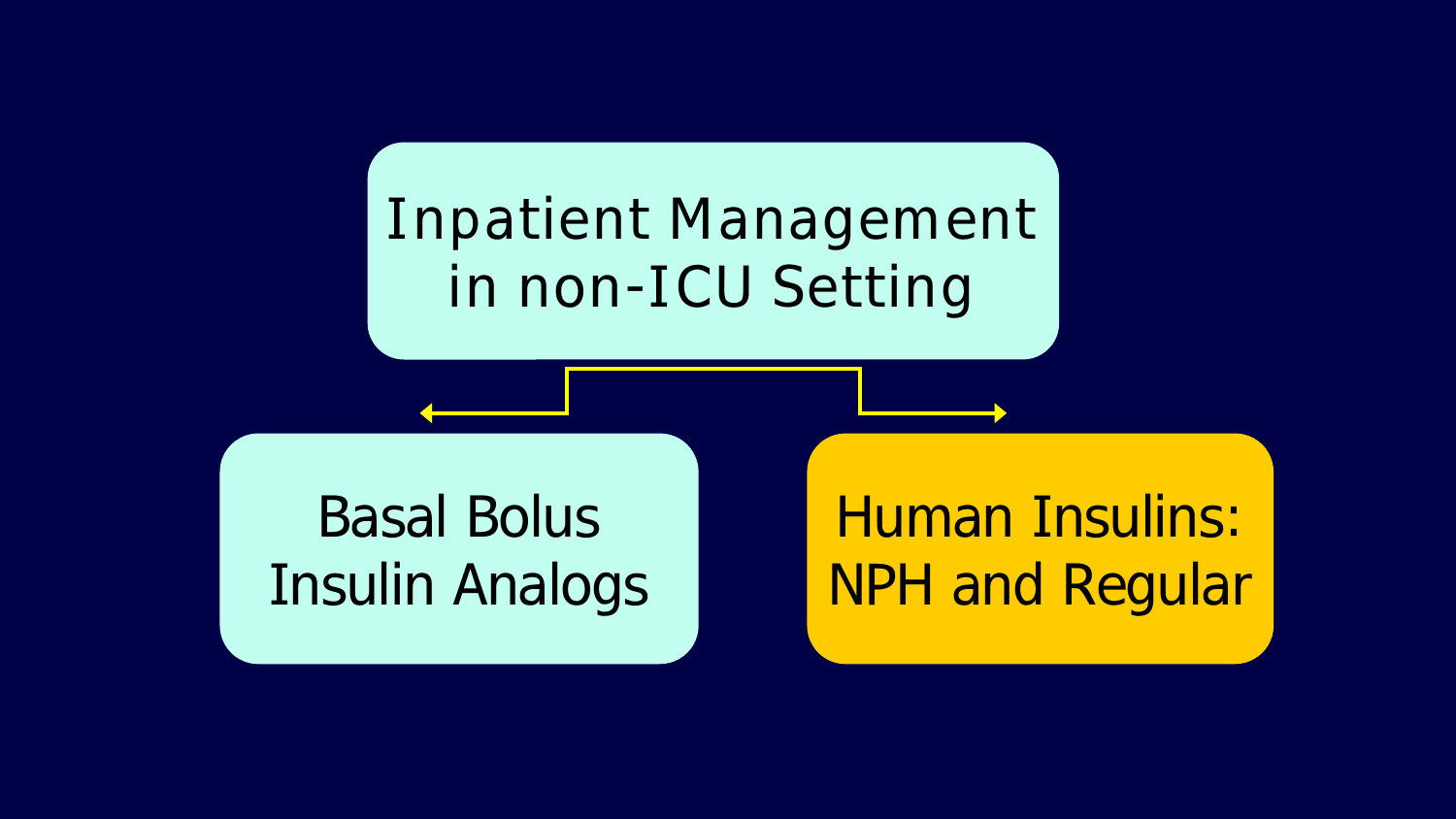

Inpatient Management in non-ICU Setting

Basal Bolus Insulin Analogs
Human Insulins: NPH and Regular